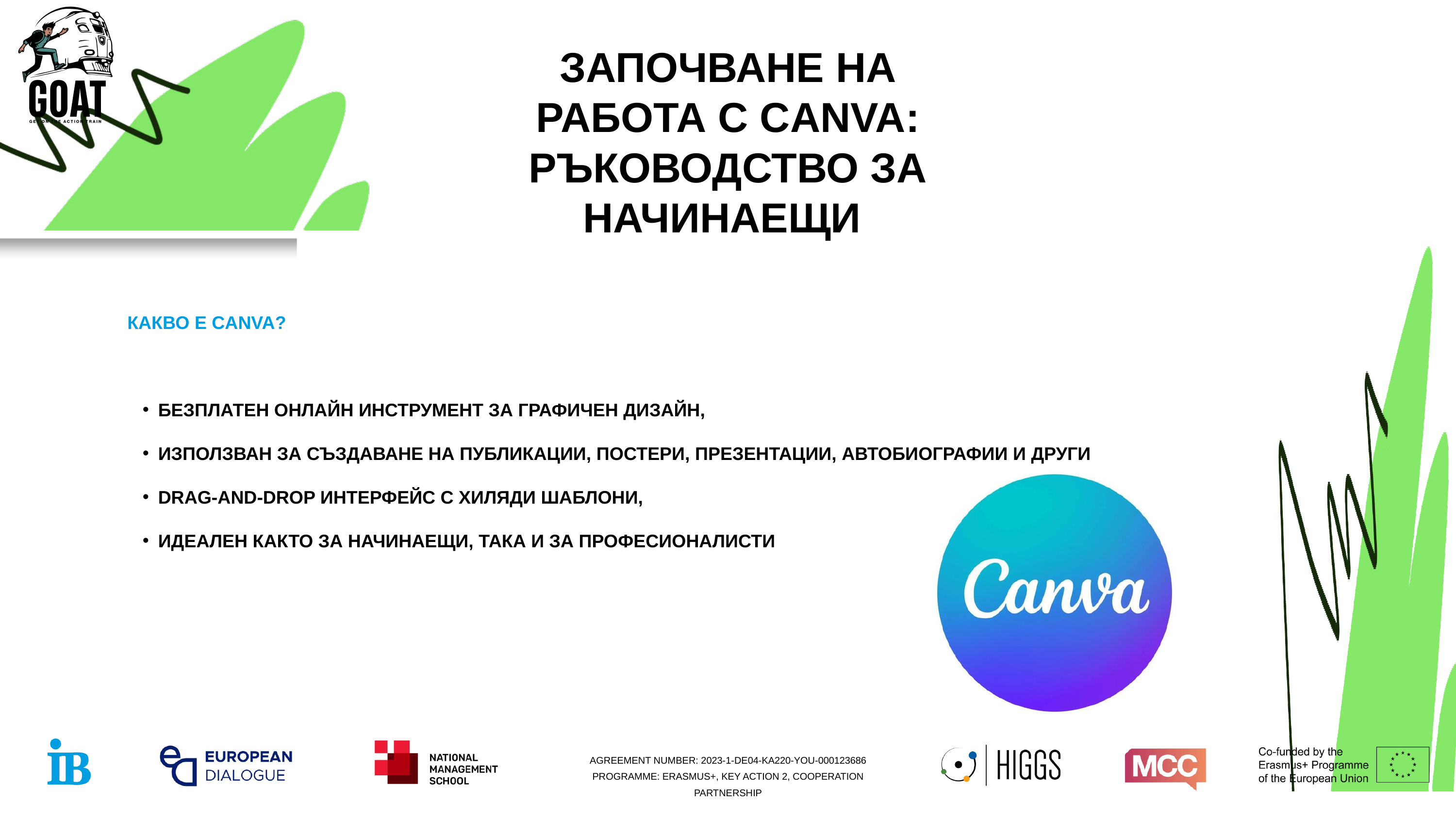

ЗАПОЧВАНЕ НА РАБОТА С CANVA: РЪКОВОДСТВО ЗА НАЧИНАЕЩИ

КАКВО Е CANVA?

БЕЗПЛАТЕН ОНЛАЙН ИНСТРУМЕНТ ЗА ГРАФИЧЕН ДИЗАЙН,
ИЗПОЛЗВАН ЗА СЪЗДАВАНЕ НА ПУБЛИКАЦИИ, ПОСТЕРИ, ПРЕЗЕНТАЦИИ, АВТОБИОГРАФИИ И ДРУГИ
DRAG-AND-DROP ИНТЕРФЕЙС С ХИЛЯДИ ШАБЛОНИ,
ИДЕАЛЕН КАКТО ЗА НАЧИНАЕЩИ, ТАКА И ЗА ПРОФЕСИОНАЛИСТИ

AGREEMENT NUMBER: 2023-1-DE04-KA220-YOU-000123686 PROGRAMME: ERASMUS+, KEY ACTION 2, COOPERATION PARTNERSHIP